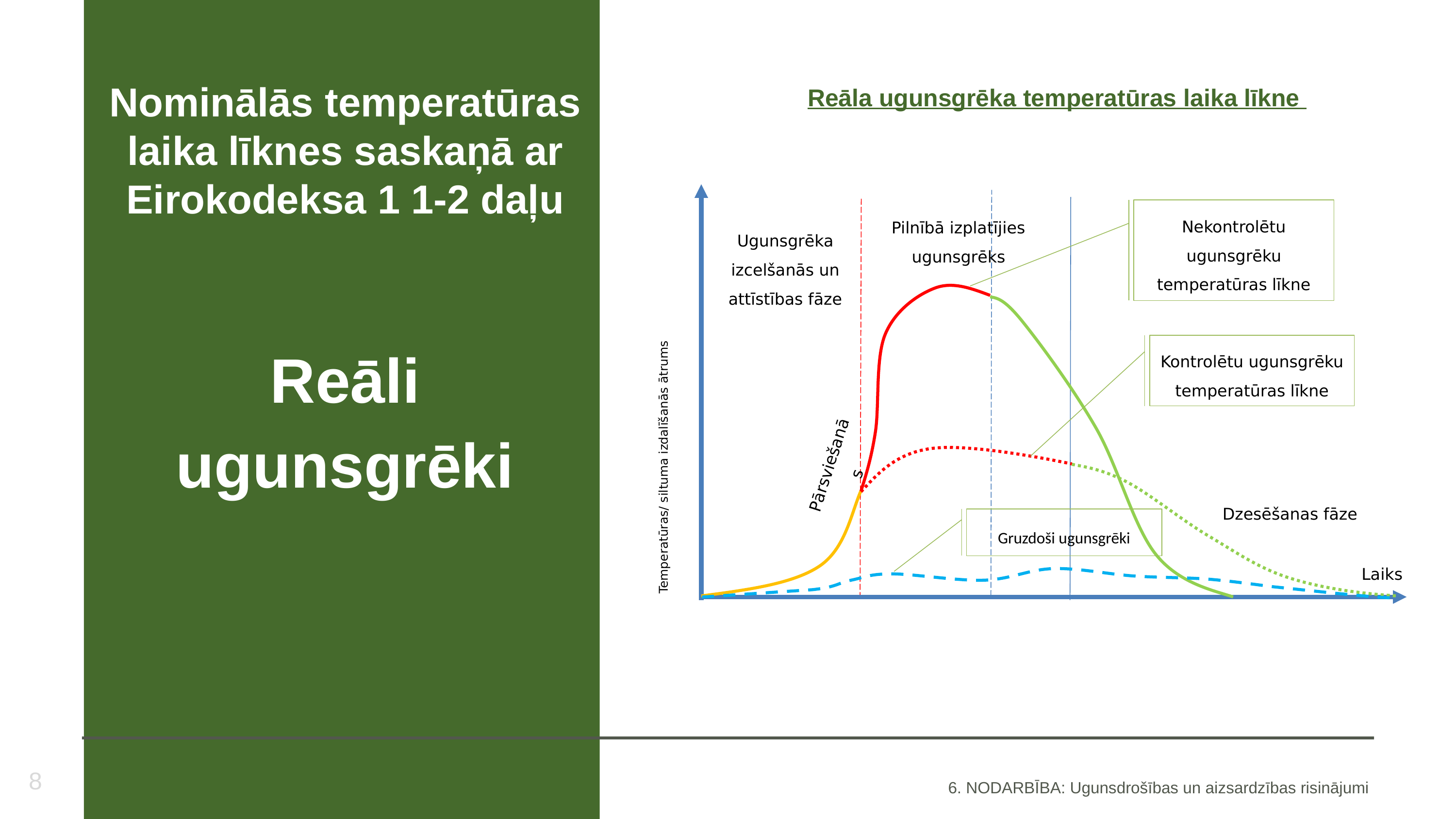

Nominālās temperatūras laika līknes saskaņā ar Eirokodeksa 1 1-2 daļu

Reāli ugunsgrēki

Reāla ugunsgrēka temperatūras laika līkne
Temperatūras/ siltuma izdalīšanās ātrums
Pilnībā izplatījies ugunsgrēks
Nekontrolētu ugunsgrēku temperatūras līkne
Ugunsgrēka izcelšanās un attīstības fāze

Kontrolētu ugunsgrēku temperatūras līkne

Dzesēšanas fāze

Gruzdoši ugunsgrēki
Laiks

Pārsviešanās

8
6. NODARBĪBA: Ugunsdrošības un aizsardzības risinājumi